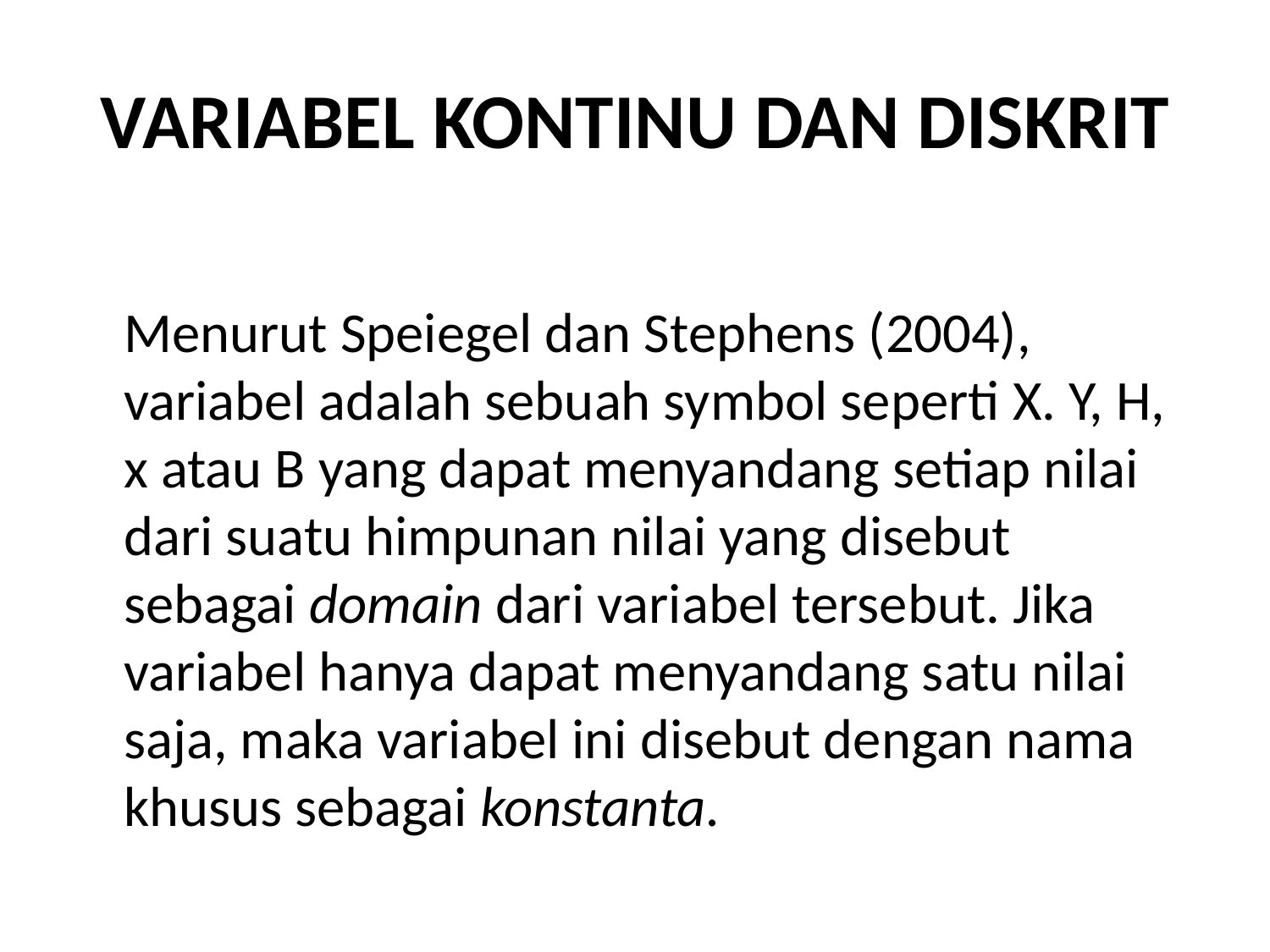

# VARIABEL KONTINU DAN DISKRIT
Menurut Speiegel dan Stephens (2004), variabel adalah sebuah symbol seperti X. Y, H, x atau B yang dapat menyandang setiap nilai dari suatu himpunan nilai yang disebut sebagai domain dari variabel tersebut. Jika variabel hanya dapat menyandang satu nilai saja, maka variabel ini disebut dengan nama khusus sebagai konstanta.